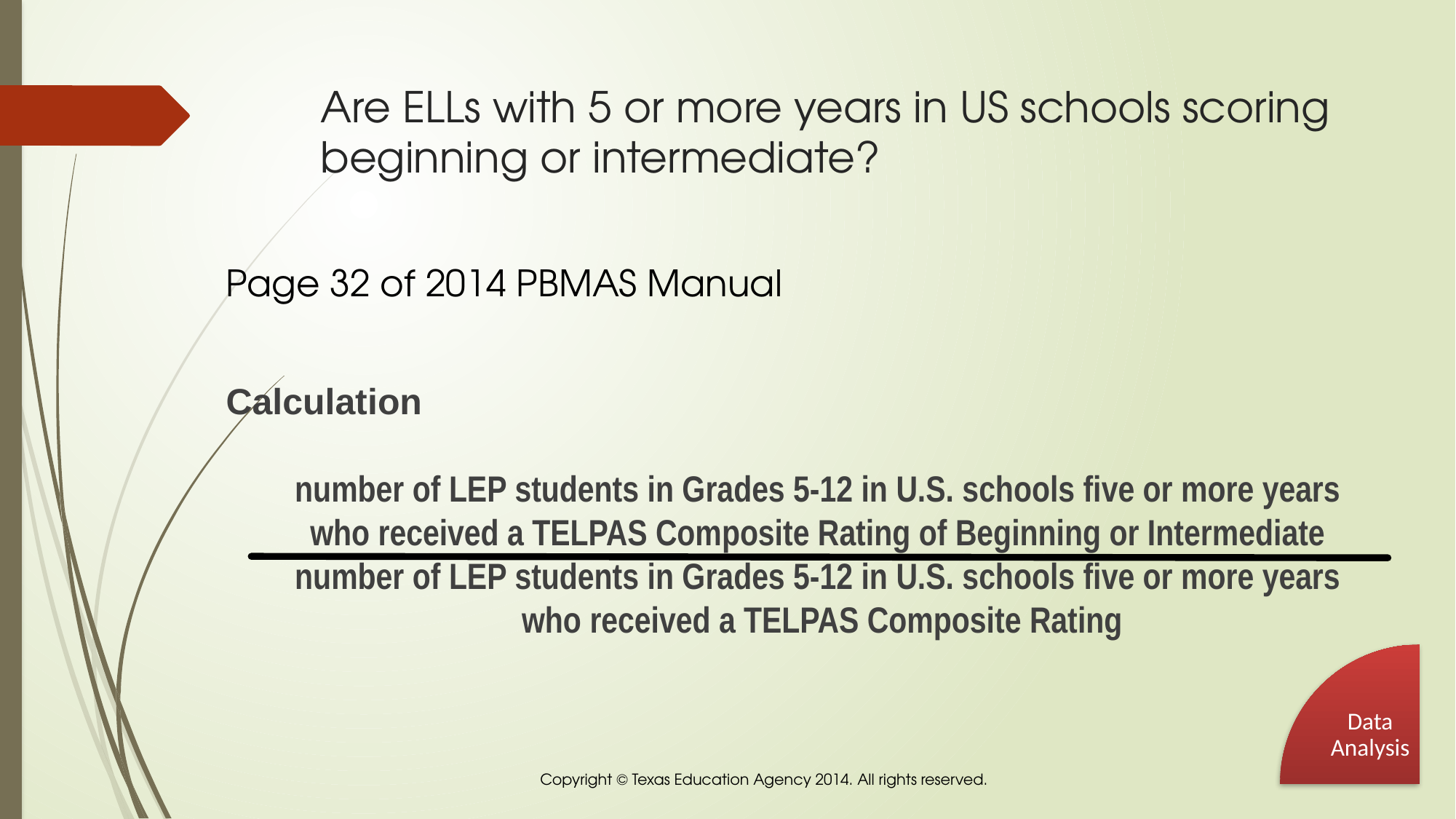

# Are ELLs with 5 or more years in US schools scoring beginning or intermediate?
Page 32 of 2014 PBMAS Manual

Calculation

number of LEP students in Grades 5-12 in U.S. schools five or more years
who received a TELPAS Composite Rating of Beginning or Intermediate
number of LEP students in Grades 5-12 in U.S. schools five or more years
who received a TELPAS Composite Rating

Data Analysis
Copyright © Texas Education Agency 2014. All rights reserved.